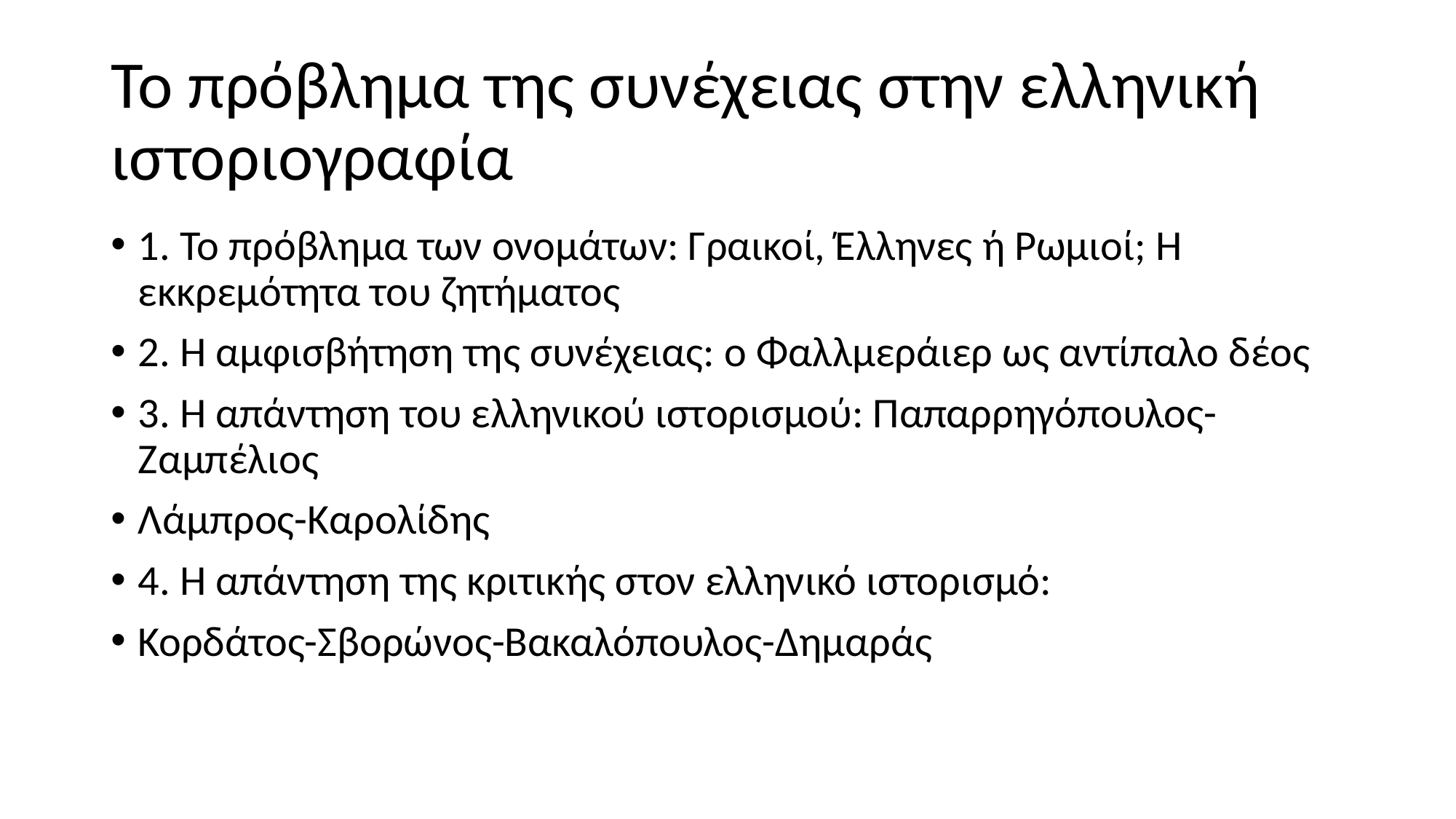

# Το πρόβλημα της συνέχειας στην ελληνική ιστοριογραφία
1. Το πρόβλημα των ονομάτων: Γραικοί, Έλληνες ή Ρωμιοί; Η εκκρεμότητα του ζητήματος
2. Η αμφισβήτηση της συνέχειας: ο Φαλλμεράιερ ως αντίπαλο δέος
3. Η απάντηση του ελληνικού ιστορισμού: Παπαρρηγόπουλος-Ζαμπέλιος
Λάμπρος-Καρολίδης
4. Η απάντηση της κριτικής στον ελληνικό ιστορισμό:
Κορδάτος-Σβορώνος-Βακαλόπουλος-Δημαράς